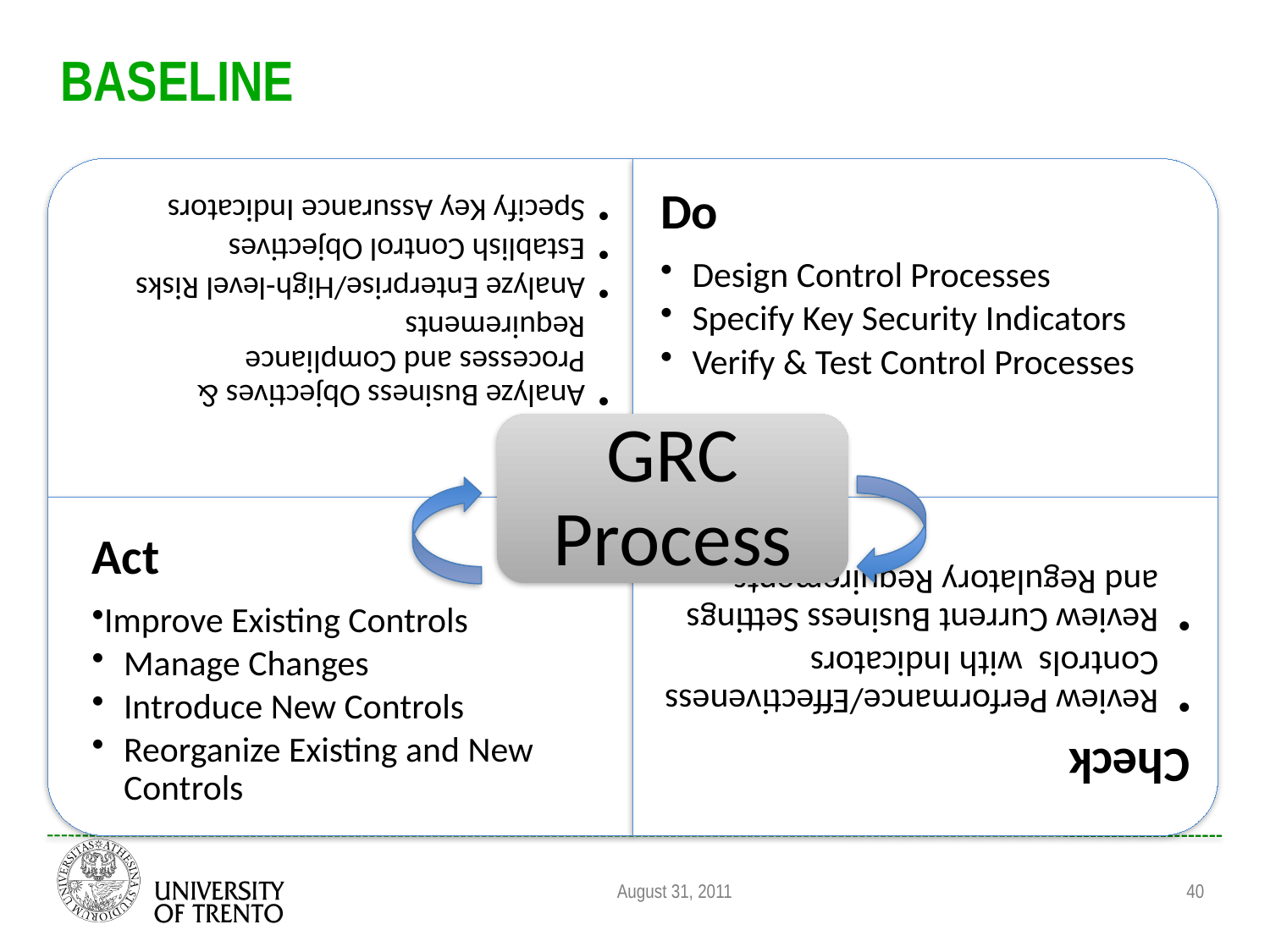

# Baseline
Plan
Analyze Business Objectives & Processes and Compliance Requirements
Analyze Enterprise/High-level Risks
Establish Control Objectives
Specify Key Assurance Indicators
Do
Design Control Processes
Specify Key Security Indicators
Verify & Test Control Processes
Act
Improve Existing Controls
Manage Changes
Introduce New Controls
Reorganize Existing and New Controls
Check
Review Performance/Effectiveness Controls  with Indicators
Review Current Business Settings and Regulatory Requirements
GRC Process

August 31, 2011
40